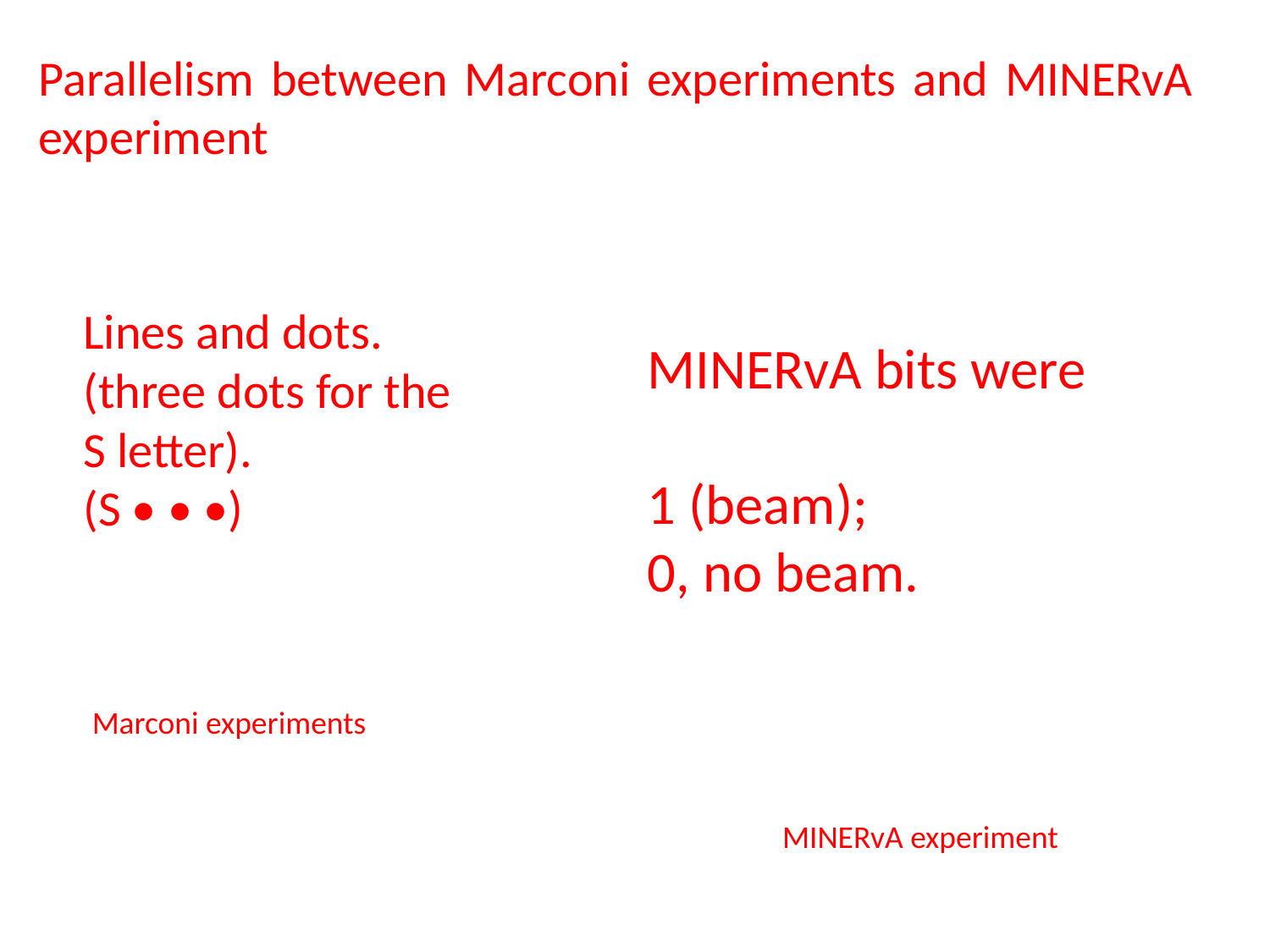

# Parallelism between Marconi experiments and MINERvA experiment
Lines and dots.  (three dots for the S letter).
(S • • •)
MINERvA bits were

1 (beam);
0, no beam.
Marconi experiments
MINERvA experiment